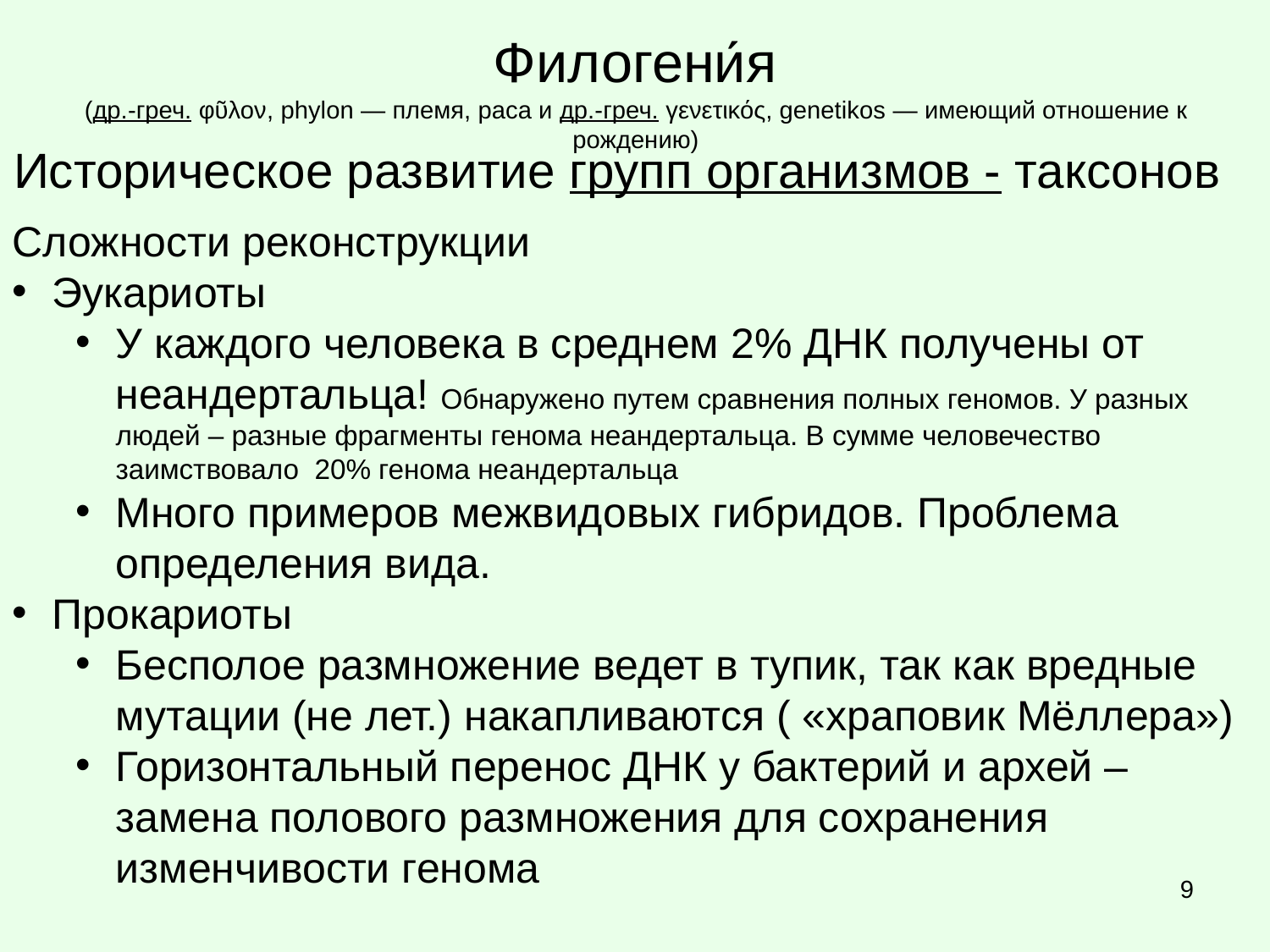

# Филогени́я  (др.-греч. φῦλον, phylon — племя, раса и др.-греч. γενετικός, genetikos — имеющий отношение к рождению)
Историческое развитие групп организмов - таксонов
Сложности реконструкции
Эукариоты
У каждого человека в среднем 2% ДНК получены от неандертальца! Обнаружено путем сравнения полных геномов. У разных людей – разные фрагменты генома неандертальца. В сумме человечество заимствовало  20% генома неандертальца
Много примеров межвидовых гибридов. Проблема определения вида.
Прокариоты
Бесполое размножение ведет в тупик, так как вредные мутации (не лет.) накапливаются ( «храповик Мёллера»)
Горизонтальный перенос ДНК у бактерий и архей – замена полового размножения для сохранения изменчивости генома
9